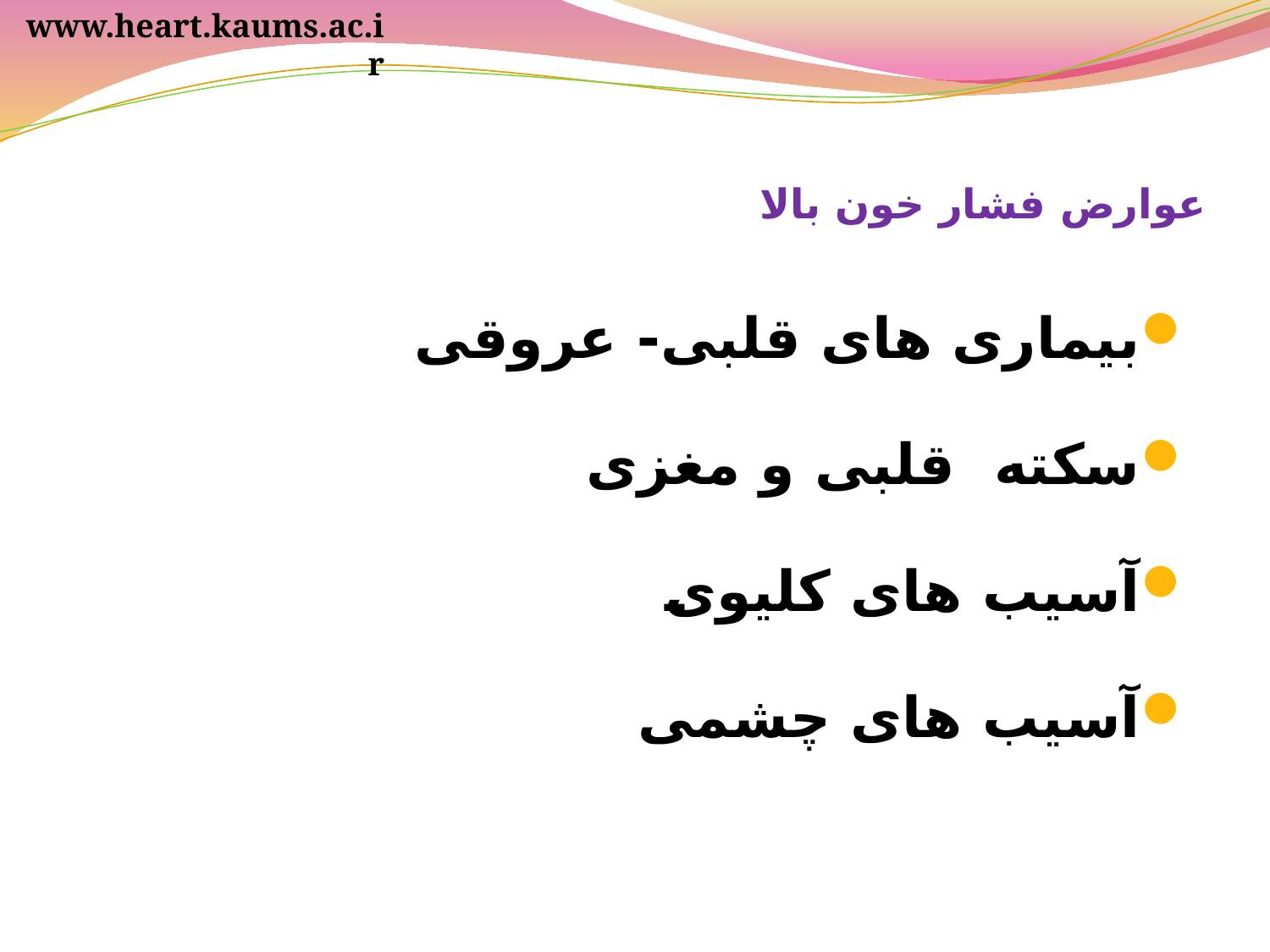

www.heart.kaums.ac.ir
# عوارض فشار خون بالا
بیماری های قلبی- عروقی
سکته  قلبی و مغزی
آسیب های کلیوی
آسیب های چشمی